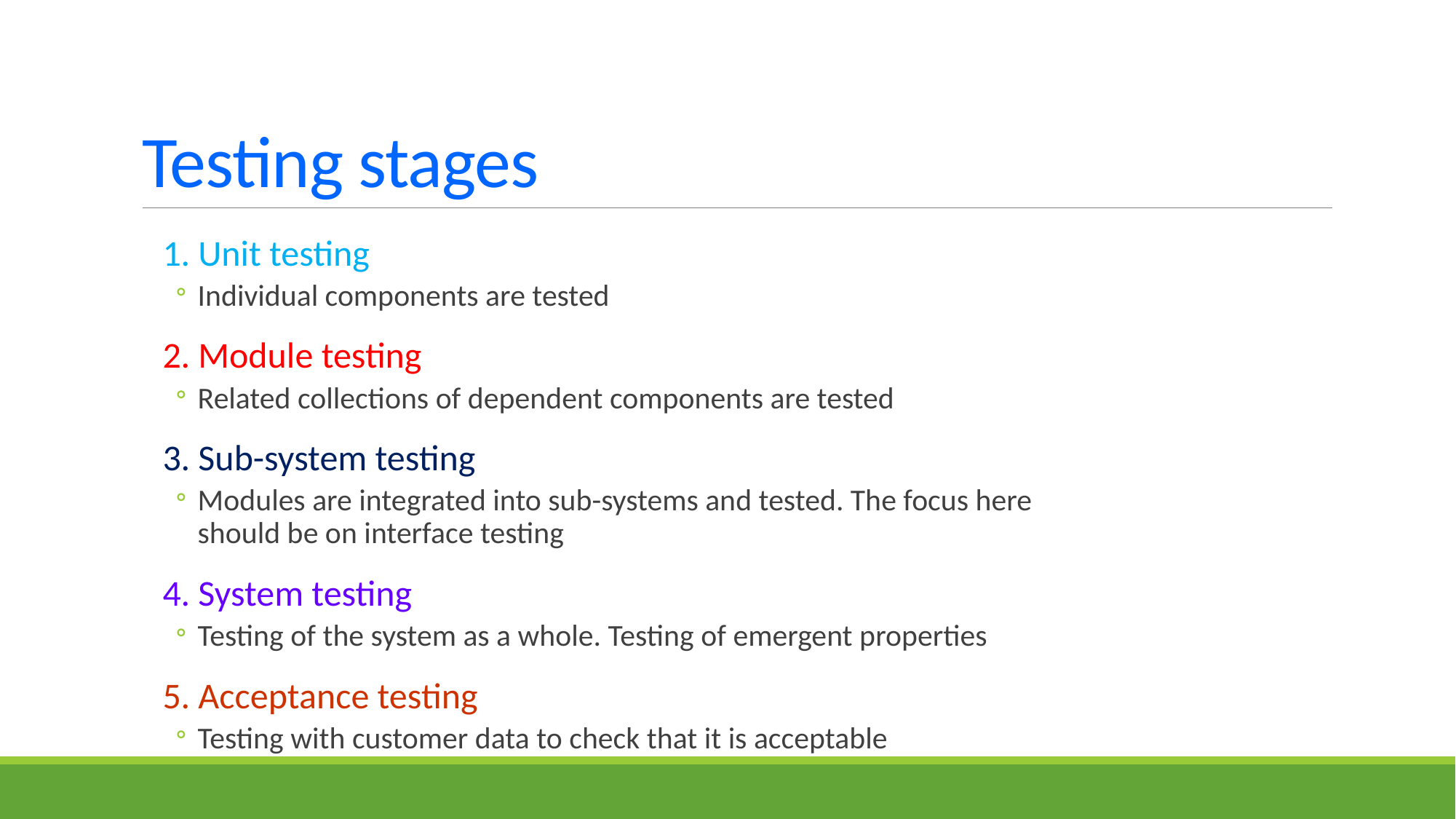

# Testing stages
1. Unit testing
Individual components are tested
2. Module testing
Related collections of dependent components are tested
3. Sub-system testing
Modules are integrated into sub-systems and tested. The focus here should be on interface testing
4. System testing
Testing of the system as a whole. Testing of emergent properties
5. Acceptance testing
Testing with customer data to check that it is acceptable